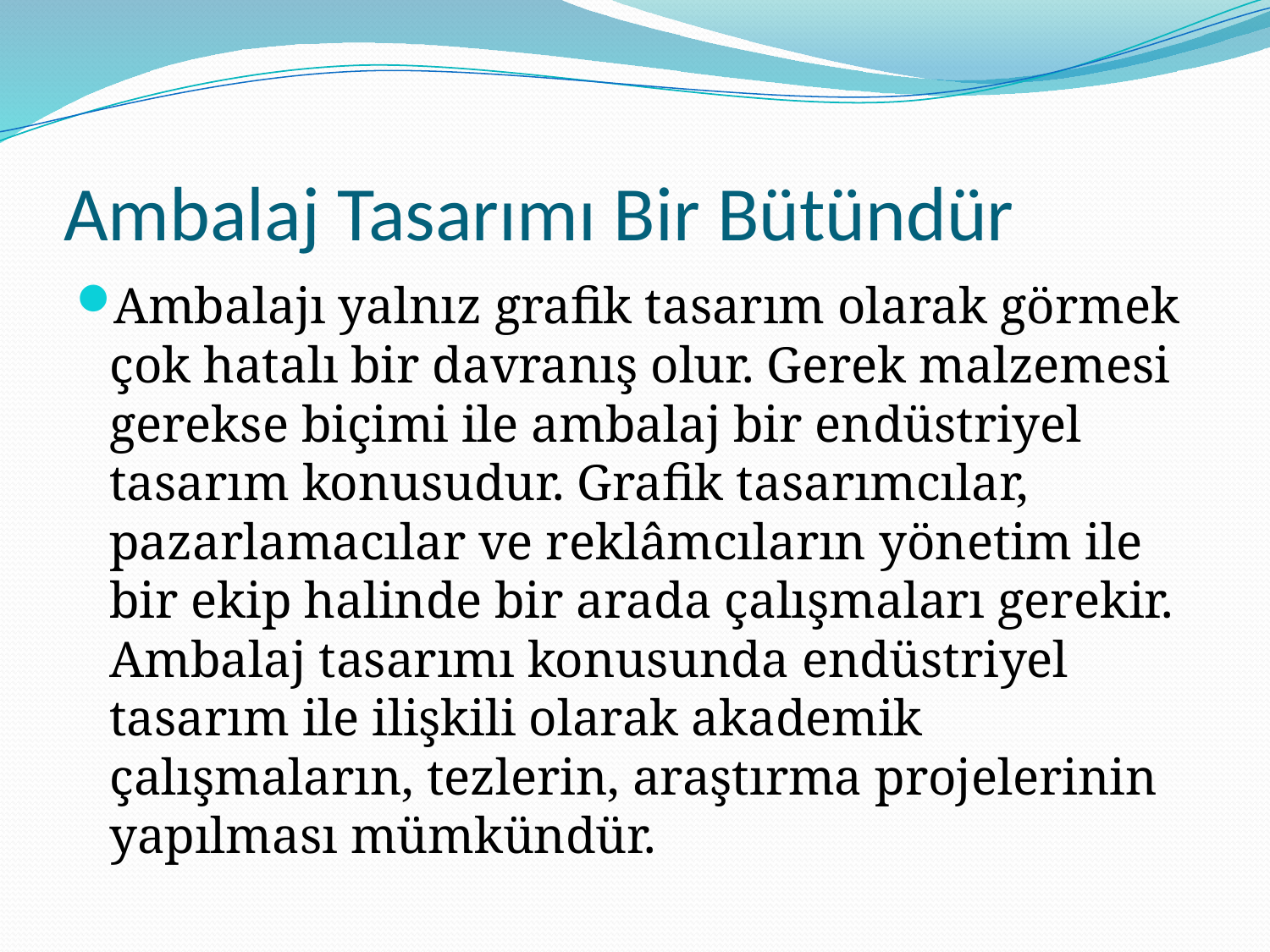

# Ambalaj Tasarımı Bir Bütündür
Ambalajı yalnız grafik tasarım olarak görmek çok hatalı bir davranış olur. Gerek malzemesi gerekse biçimi ile ambalaj bir endüstriyel tasarım konusudur. Grafik tasarımcılar, pazarlamacılar ve reklâmcıların yönetim ile bir ekip halinde bir arada çalışmaları gerekir. Ambalaj tasarımı konusunda endüstriyel tasarım ile ilişkili olarak akademik çalışmaların, tezlerin, araştırma projelerinin yapılması mümkündür.